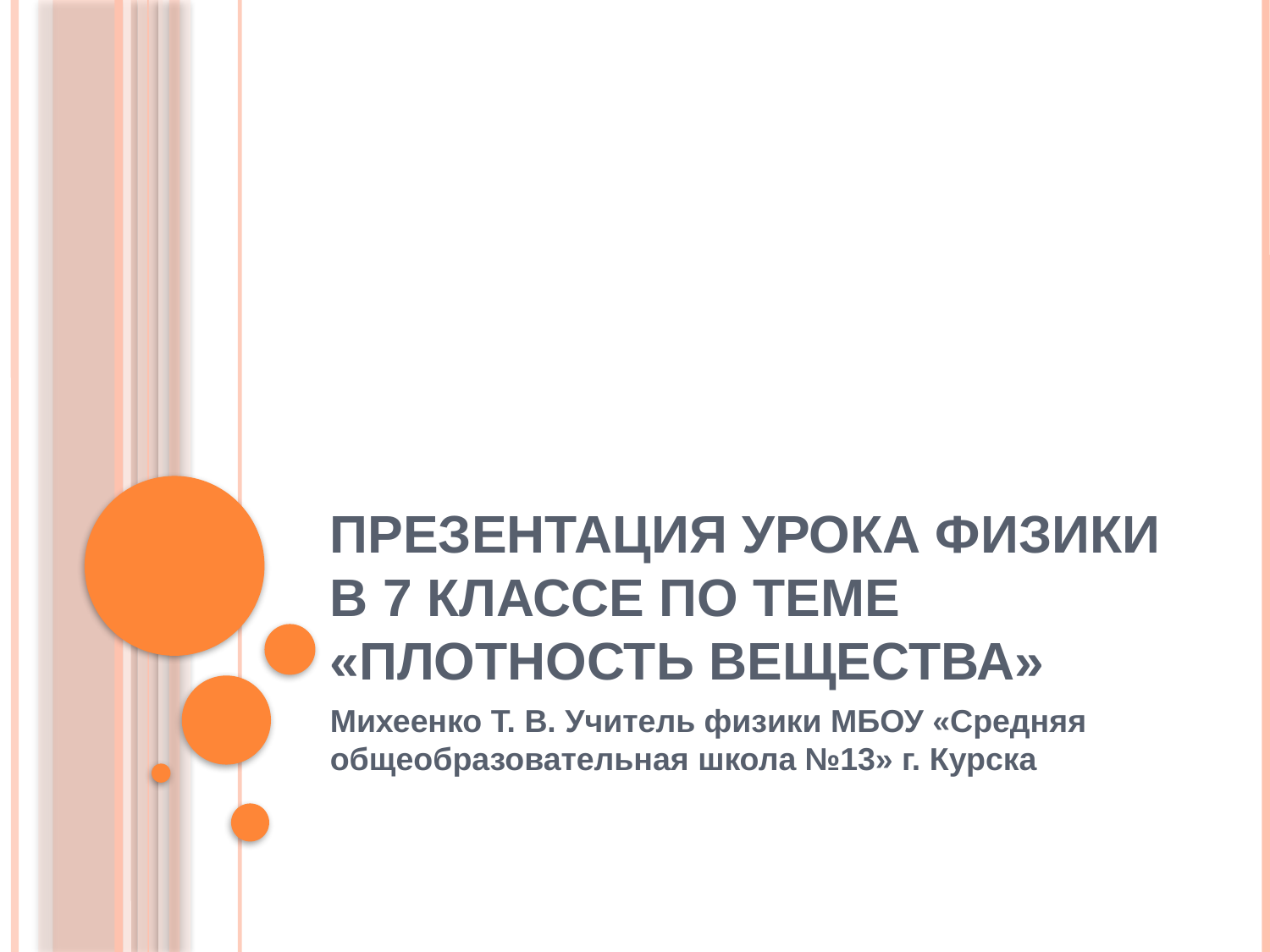

# Презентация урока физики в 7 классе по теме «плотность вещества»
Михеенко Т. В. Учитель физики МБОУ «Средняя общеобразовательная школа №13» г. Курска